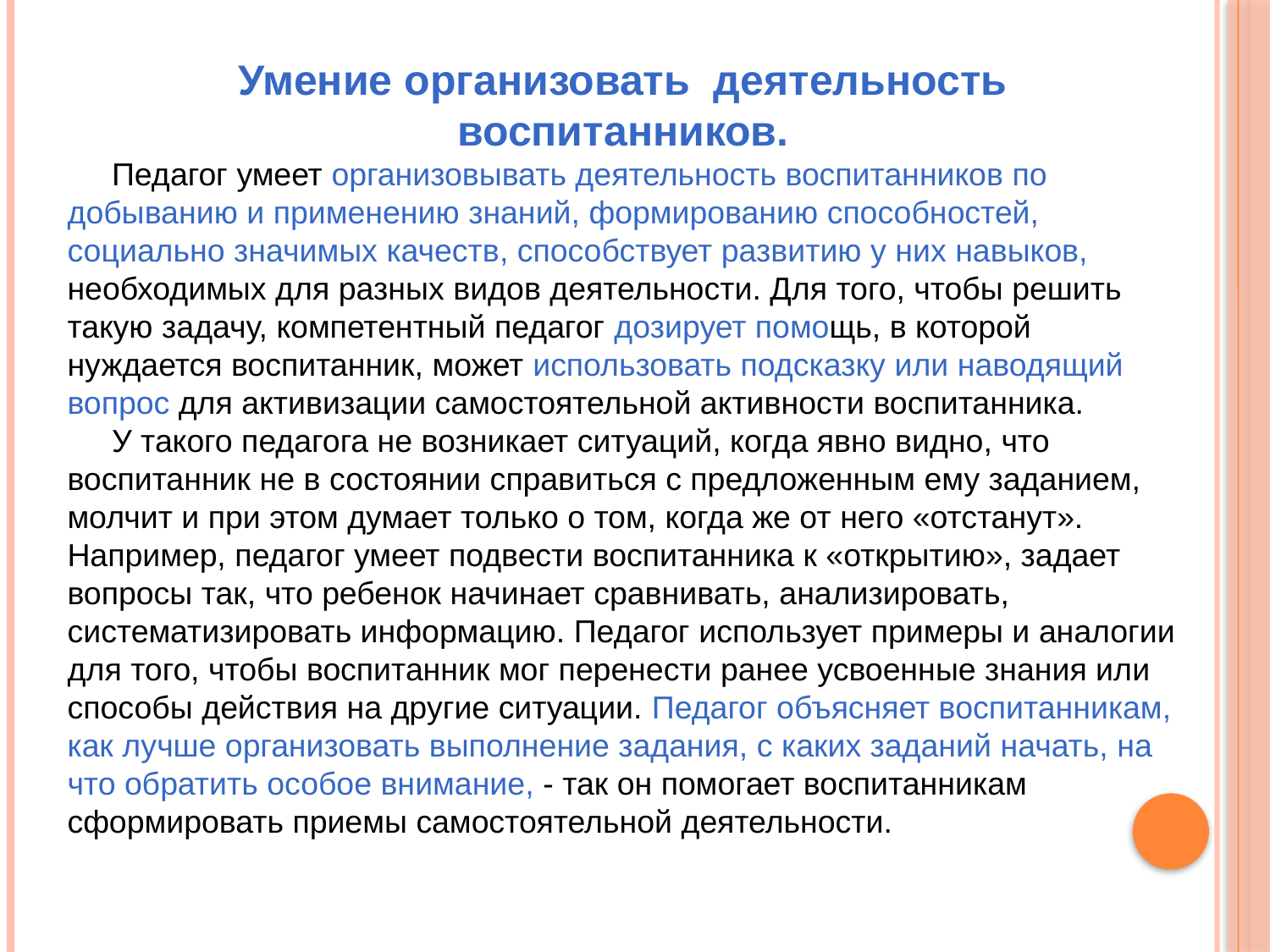

Умение организовать  деятельность воспитанников.
     Педагог умеет организовывать деятельность воспитанников по добыванию и применению знаний, формированию способностей, социально значимых качеств, способствует развитию у них навыков, необходимых для разных видов деятельности. Для того, чтобы решить такую задачу, компетентный педагог дозирует помощь, в которой нуждается воспитанник, может использовать подсказку или наводящий вопрос для активизации самостоятельной активности воспитанника.
     У такого педагога не возникает ситуаций, когда явно видно, что воспитанник не в состоянии справиться с предложенным ему заданием, молчит и при этом думает только о том, когда же от него «отстанут». Например, педагог умеет подвести воспитанника к «открытию», задает вопросы так, что ребенок начинает сравнивать, анализировать, систематизировать информацию. Педагог использует примеры и аналогии для того, чтобы воспитанник мог перенести ранее усвоенные знания или способы действия на другие ситуации. Педагог объясняет воспитанникам, как лучше организовать выполнение задания, с каких заданий начать, на что обратить особое внимание, - так он помогает воспитанникам сформировать приемы самостоятельной деятельности.